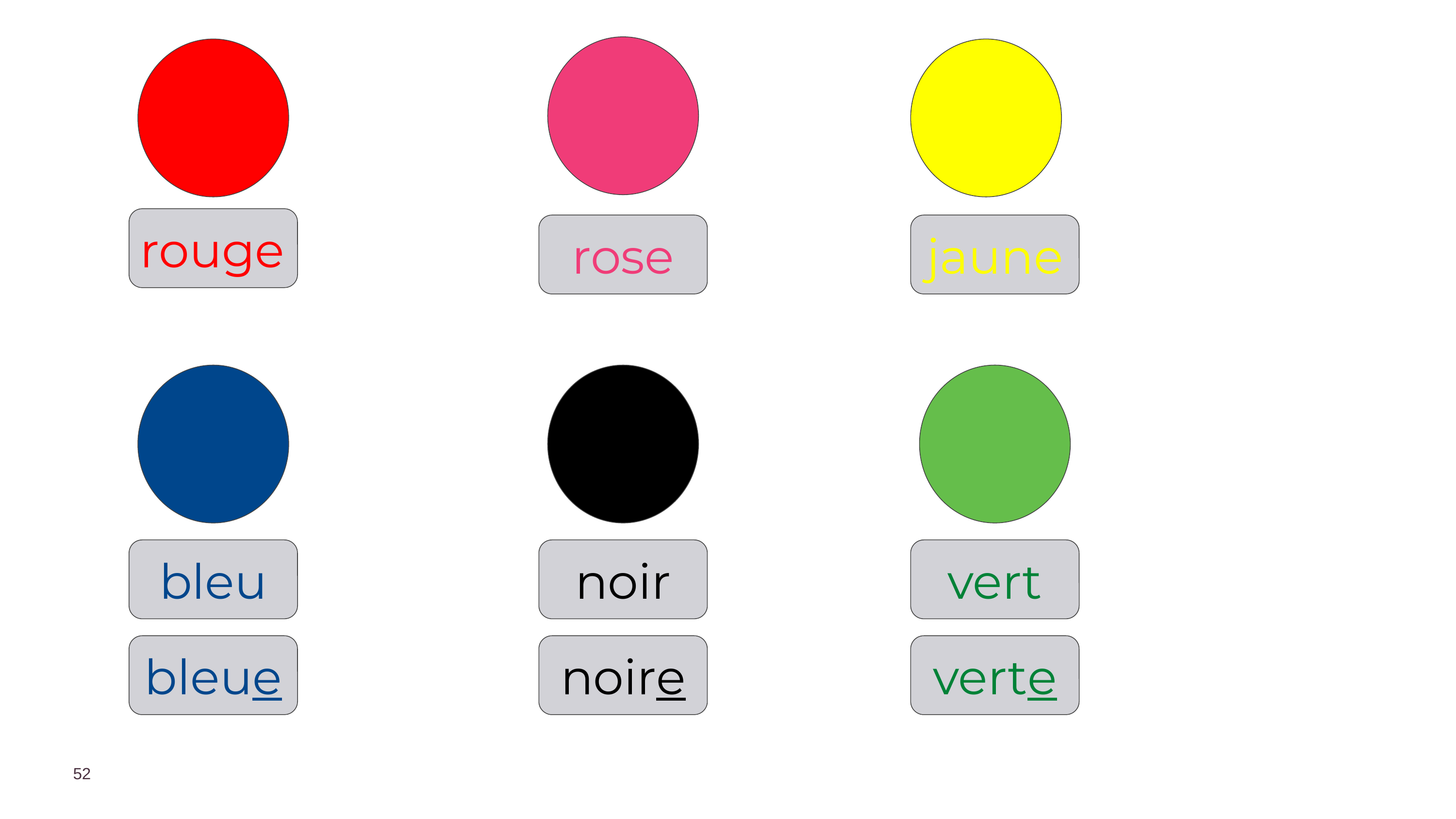

rouge
rose
jaune

bleu
noir
vert
bleue
noire
verte
52